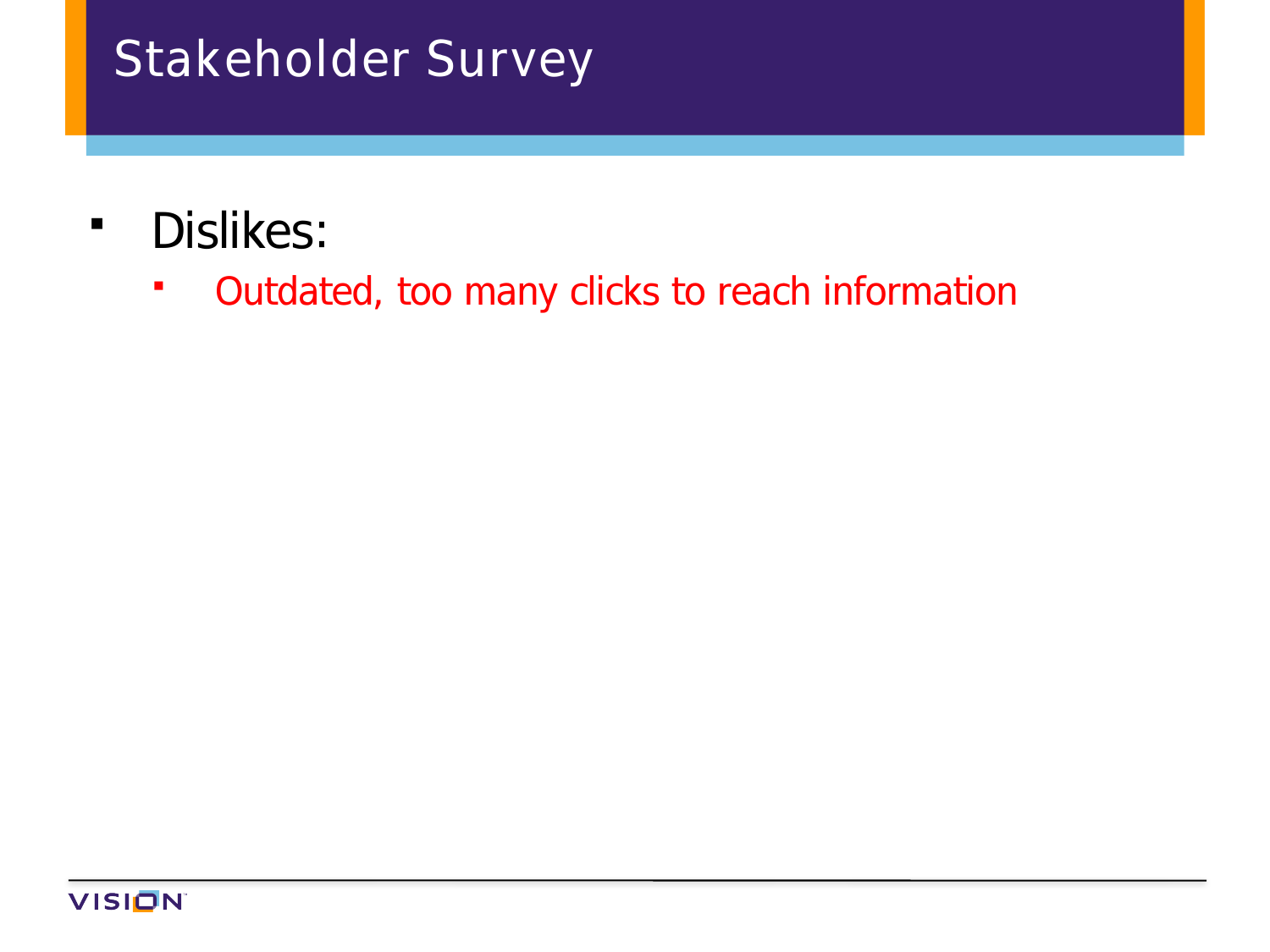

# Stakeholder Survey
Dislikes:
Outdated, too many clicks to reach information